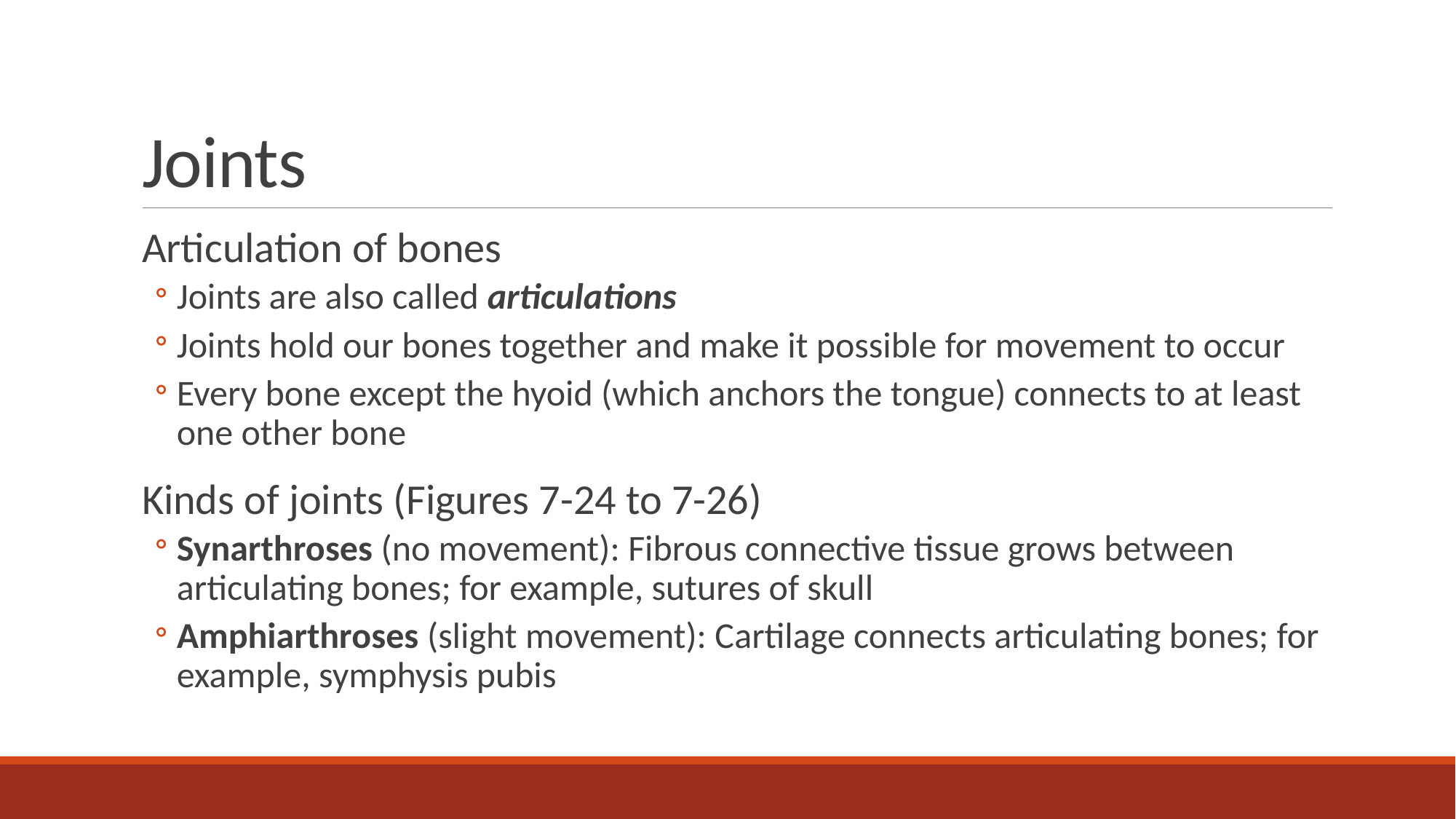

# Joints
Articulation of bones
Joints are also called articulations
Joints hold our bones together and make it possible for movement to occur
Every bone except the hyoid (which anchors the tongue) connects to at least one other bone
Kinds of joints (Figures 7-24 to 7-26)
Synarthroses (no movement): Fibrous connective tissue grows between articulating bones; for example, sutures of skull
Amphiarthroses (slight movement): Cartilage connects articulating bones; for example, symphysis pubis